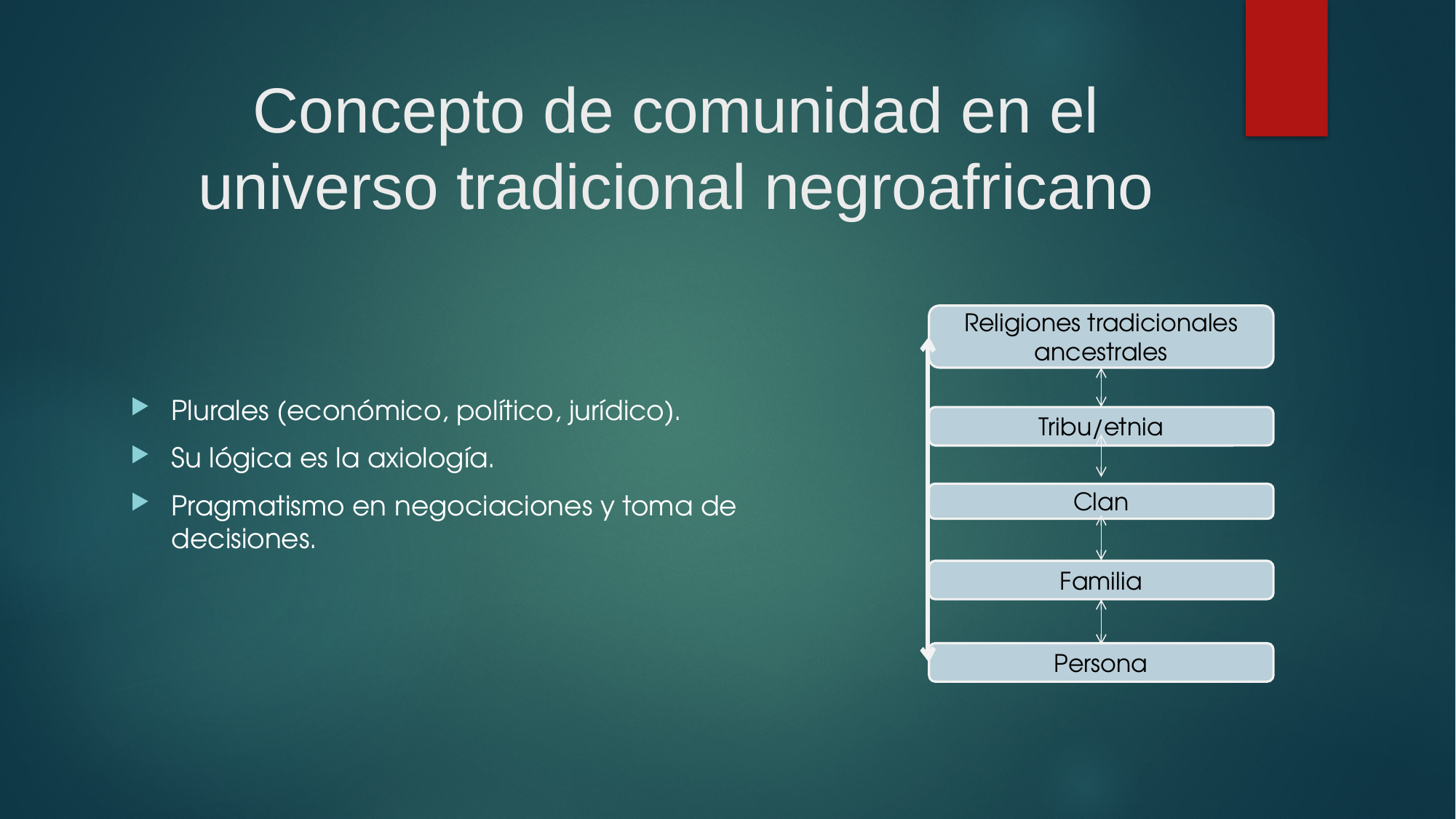

# Concepto de comunidad en el universo tradicional negroafricano
Religiones tradicionales ancestrales
Plurales (económico, político, jurídico).
Su lógica es la axiología.
Pragmatismo en negociaciones y toma de decisiones.

Tribu/etnia
Clan
Familia
Persona